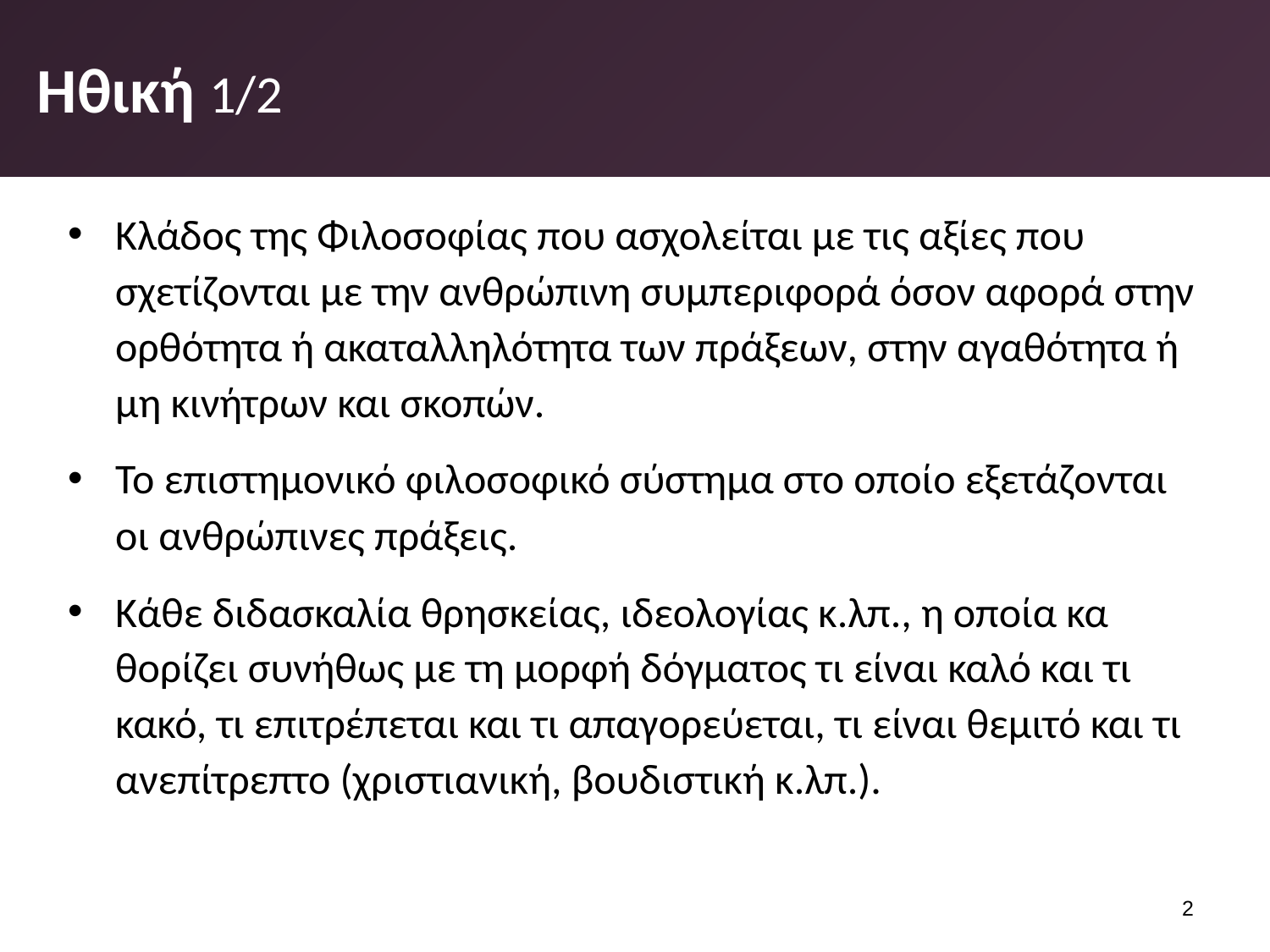

# Ηθική 1/2
Κλάδος της Φιλοσοφίας που ασχολείται με τις αξίες που σχετίζονται με την ανθρώπινη συμπεριφορά όσον αφορά στην ορθότητα ή ακαταλληλότητα των πράξεων, στην αγαθότητα ή μη κινήτρων και σκοπών.
Το επιστημονικό φιλοσοφικό σύστημα στο οποίο εξετάζο­νται οι ανθρώπινες πράξεις.
Κάθε διδασκαλία θρησκείας, ιδεολογίας κ.λπ., η οποία κα­θορίζει συνήθως με τη μορφή δόγματος τι είναι καλό και τι κακό, τι επιτρέπεται και τι απαγορεύεται, τι είναι θεμιτό και τι ανεπίτρεπτο (χριστιανική, βουδιστική κ.λπ.).
2